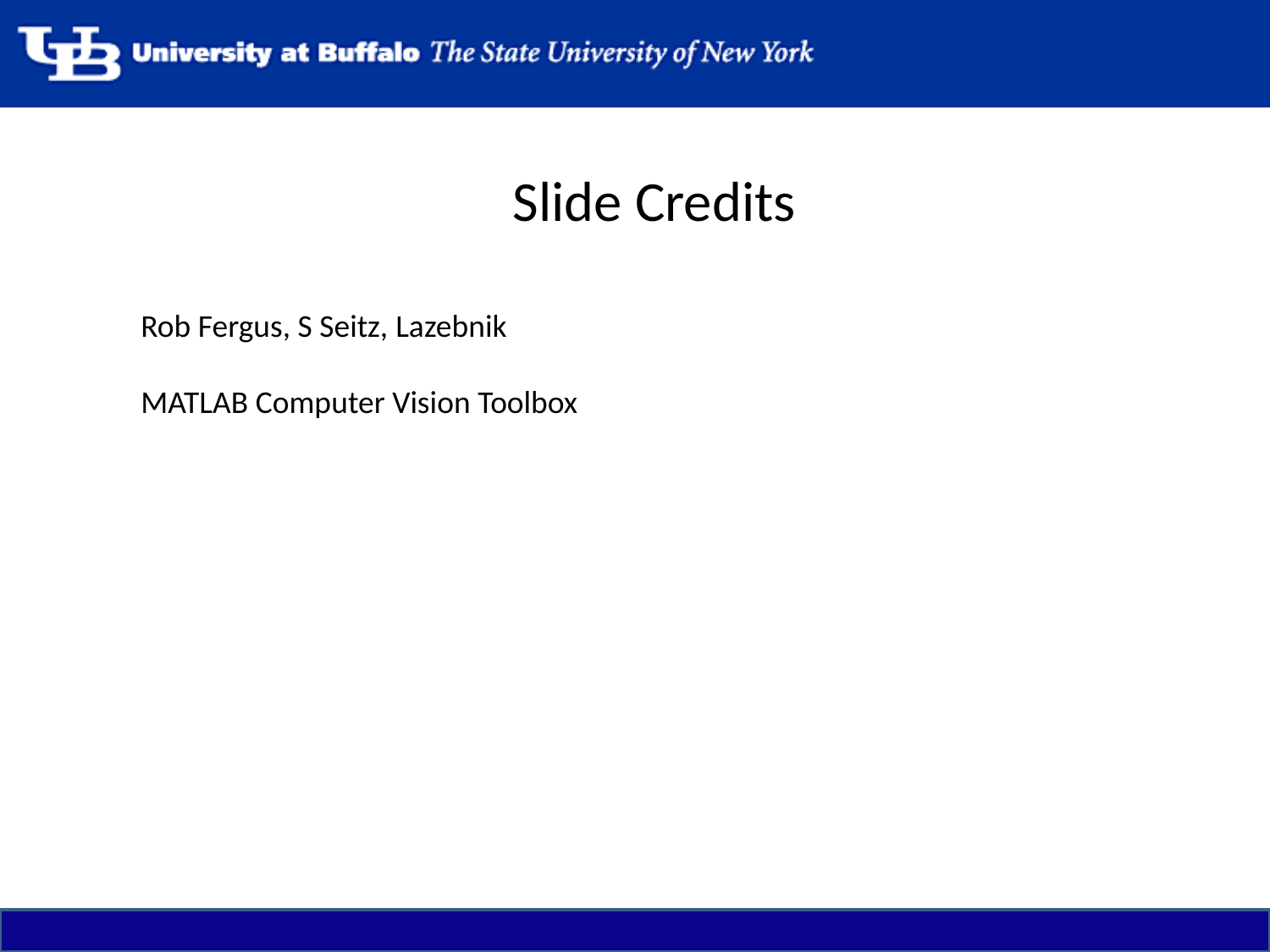

# Slide Credits

Rob Fergus, S Seitz, Lazebnik

MATLAB Computer Vision Toolbox